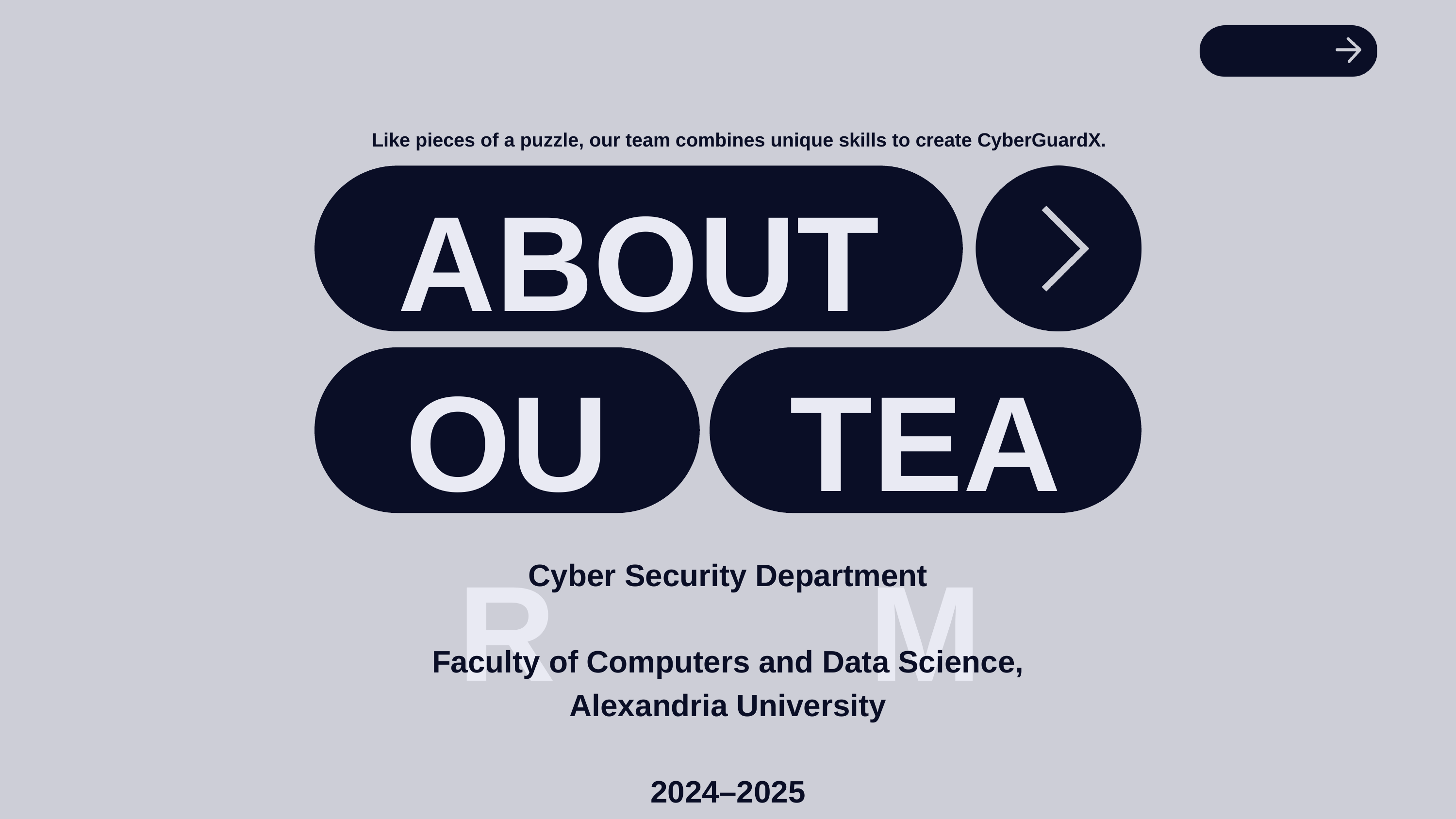

Like pieces of a puzzle, our team combines unique skills to create CyberGuardX.
ABOUT

OUR
TEAM

Cyber Security Department

Faculty of Computers and Data Science, Alexandria University

2024–2025